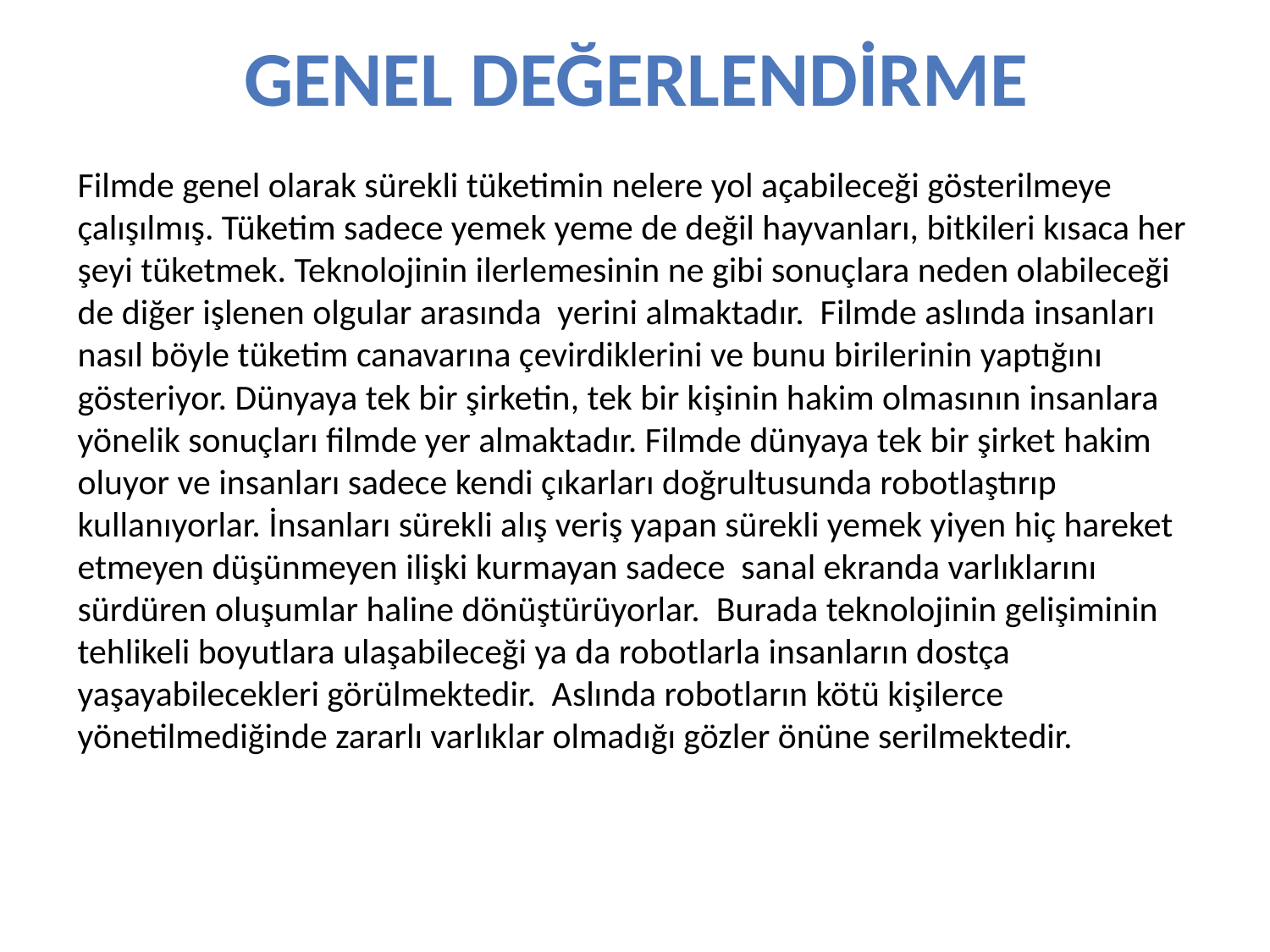

# GENEL DEĞERLENDİRME
Filmde genel olarak sürekli tüketimin nelere yol açabileceği gösterilmeye çalışılmış. Tüketim sadece yemek yeme de değil hayvanları, bitkileri kısaca her şeyi tüketmek. Teknolojinin ilerlemesinin ne gibi sonuçlara neden olabileceği de diğer işlenen olgular arasında  yerini almaktadır.  Filmde aslında insanları nasıl böyle tüketim canavarına çevirdiklerini ve bunu birilerinin yaptığını gösteriyor. Dünyaya tek bir şirketin, tek bir kişinin hakim olmasının insanlara yönelik sonuçları filmde yer almaktadır. Filmde dünyaya tek bir şirket hakim oluyor ve insanları sadece kendi çıkarları doğrultusunda robotlaştırıp kullanıyorlar. İnsanları sürekli alış veriş yapan sürekli yemek yiyen hiç hareket etmeyen düşünmeyen ilişki kurmayan sadece  sanal ekranda varlıklarını sürdüren oluşumlar haline dönüştürüyorlar.  Burada teknolojinin gelişiminin tehlikeli boyutlara ulaşabileceği ya da robotlarla insanların dostça yaşayabilecekleri görülmektedir.  Aslında robotların kötü kişilerce yönetilmediğinde zararlı varlıklar olmadığı gözler önüne serilmektedir.